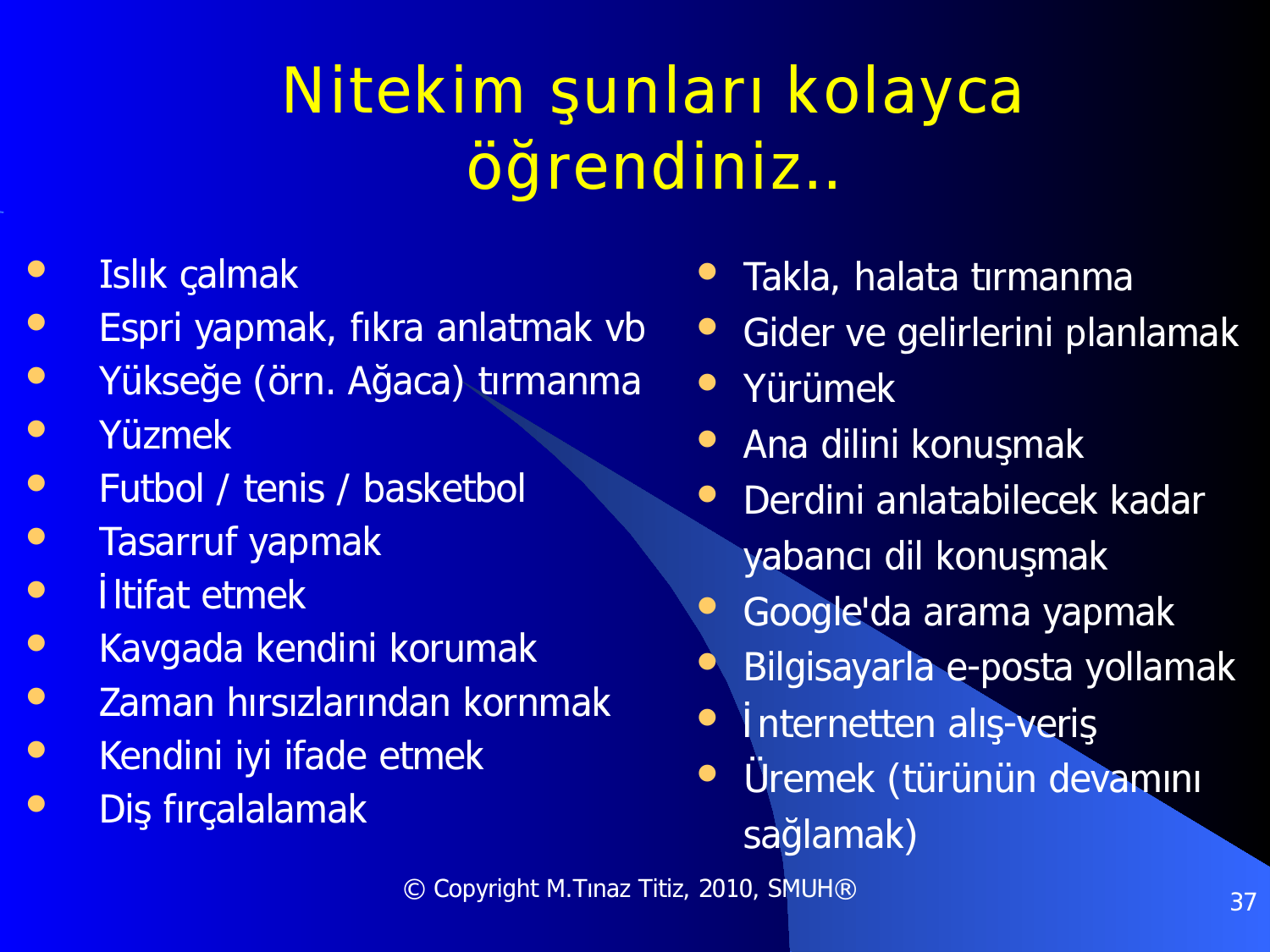

# Nitekim şunları kolayca öğrendiniz..
Islık çalmak
Espri yapmak, fıkra anlatmak vb
Yükseğe (örn. Ağaca) tırmanma
Yüzmek
Futbol / tenis / basketbol
Tasarruf yapmak
İltifat etmek
Kavgada kendini korumak
Zaman hırsızlarından kornmak
Kendini iyi ifade etmek
Diş fırçalalamak

Takla, halata tırmanma
Gider ve gelirlerini planlamak
Yürümek
Ana dilini konuşmak
Derdini anlatabilecek kadar yabancı dil konuşmak
Google'da arama yapmak
Bilgisayarla e-posta yollamak
İnternetten alış-veriş
Üremek (türünün devamını sağlamak)
© Copyright M.Tınaz Titiz, 2010, SMUH®
37